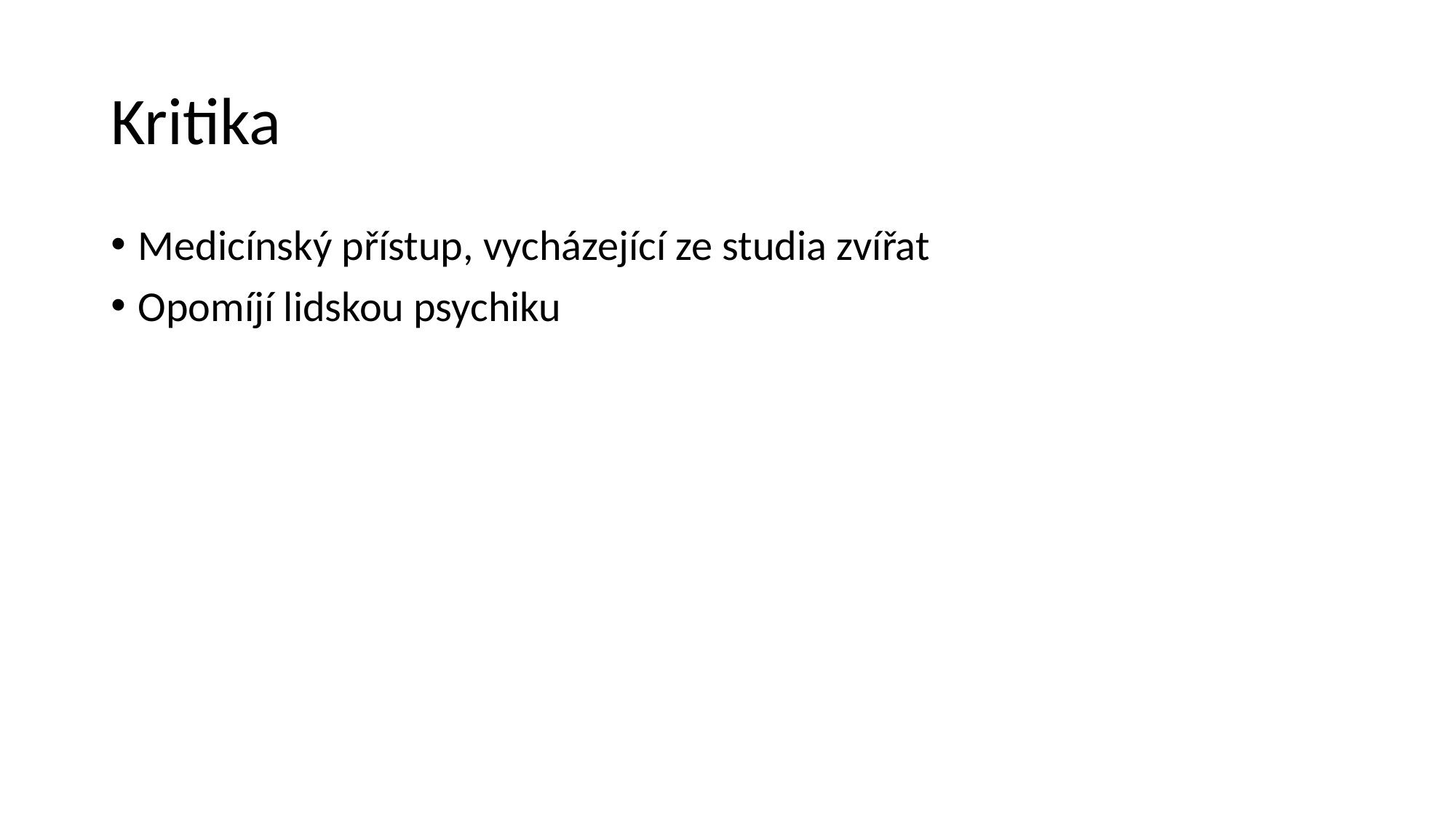

# Kritika
Medicínský přístup, vycházející ze studia zvířat
Opomíjí lidskou psychiku